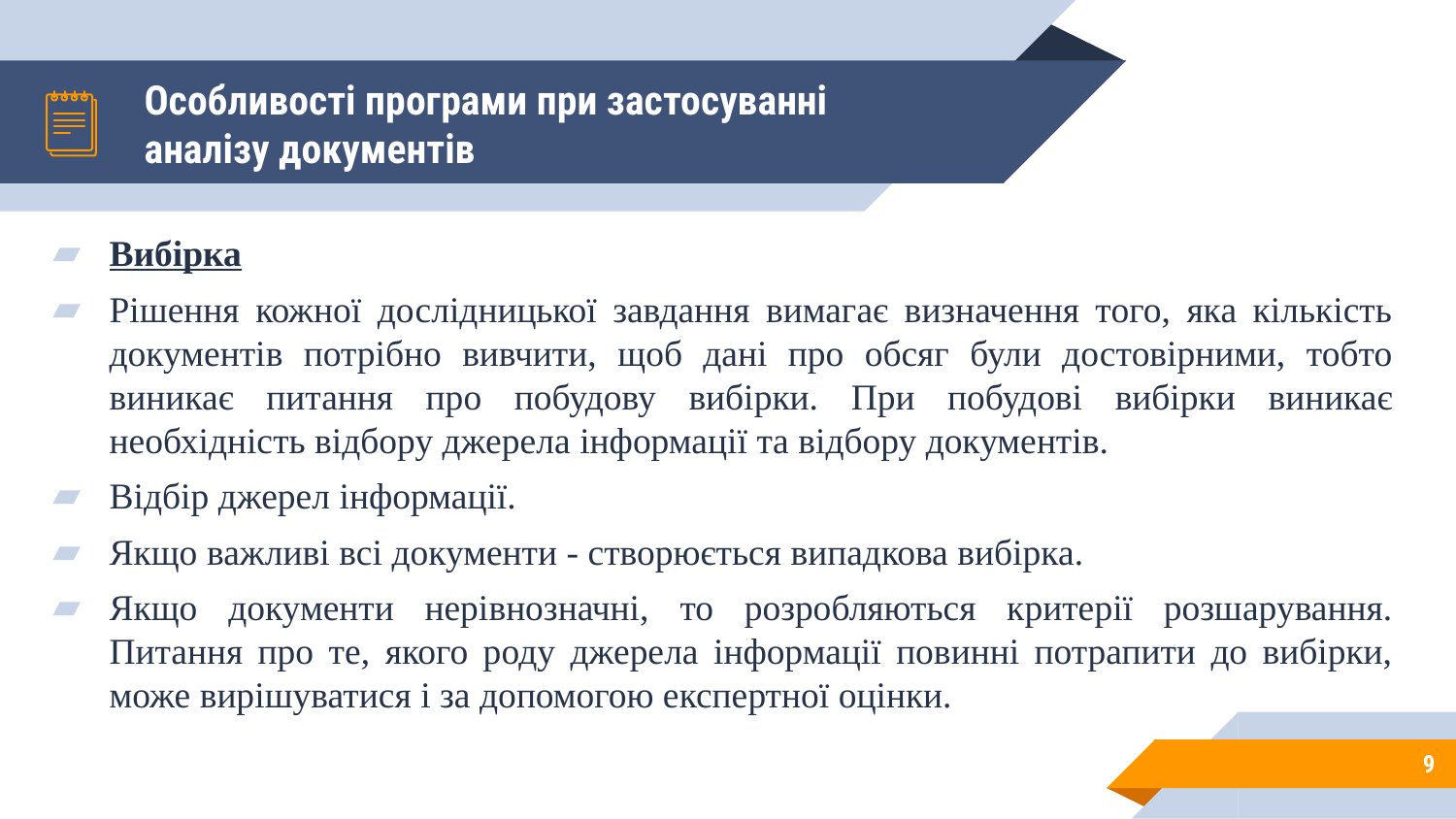

# Особливості програми при застосуванні аналізу документів

Вибірка
Рішення кожної дослідницької завдання вимагає визначення того, яка кількість документів потрібно вивчити, щоб дані про обсяг були достовірними, тобто виникає питання про побудову вибірки. При побудові вибірки виникає необхідність відбору джерела інформації та відбору документів.
Відбір джерел інформації.
Якщо важливі всі документи - створюється випадкова вибірка.
Якщо документи нерівнозначні, то розробляються критерії розшарування. Питання про те, якого роду джерела інформації повинні потрапити до вибірки, може вирішуватися і за допомогою експертної оцінки.
9